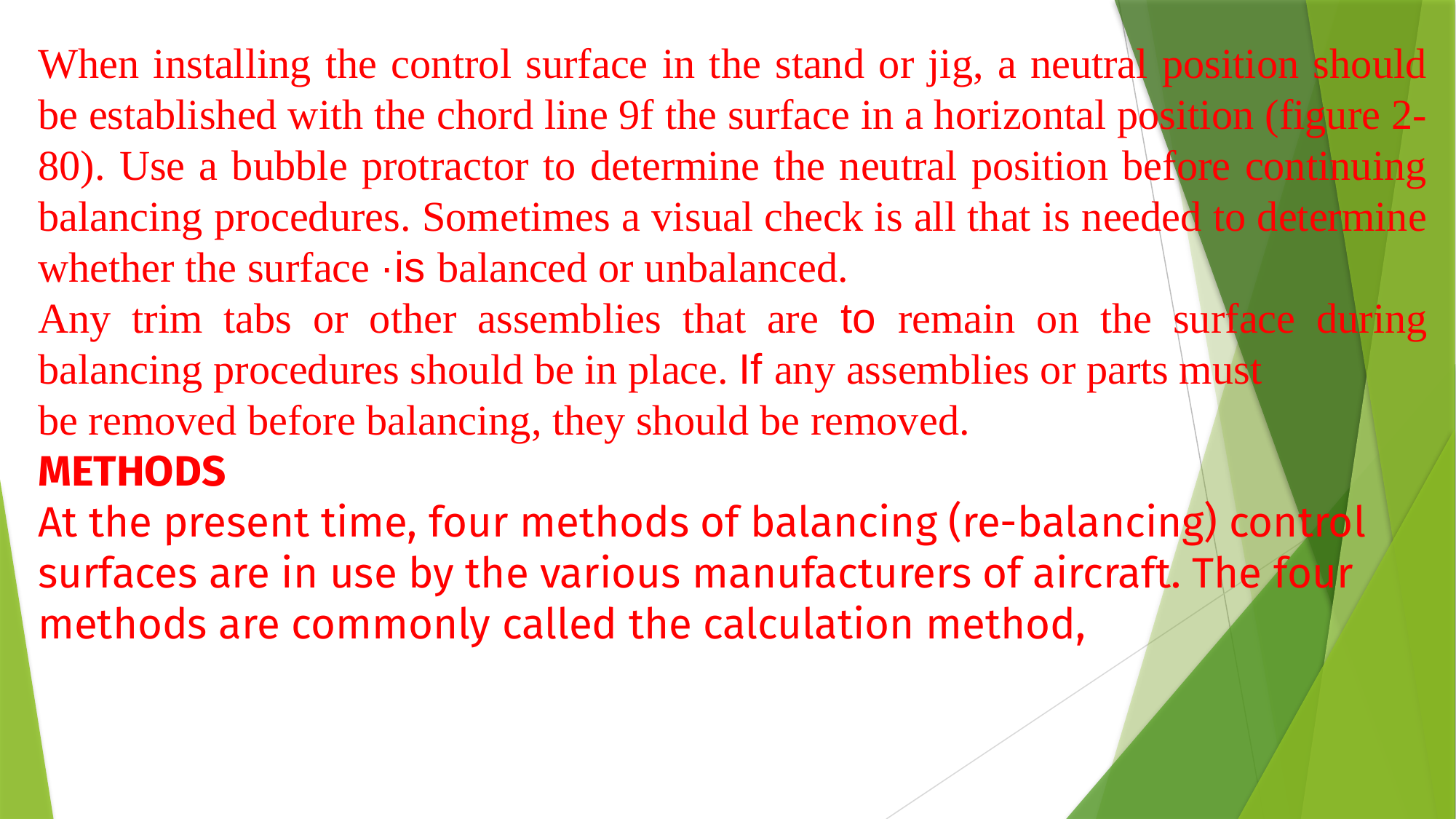

When installing the control surface in the stand or jig, a neutral position should be established with the chord line 9f the surface in a horizontal position (figure 2-80). Use a bubble protractor to determine the neutral position before continuing balancing procedures. Sometimes a visual check is all that is needed to determine whether the surface ·is balanced or unbalanced.
Any trim tabs or other assemblies that are to remain on the surface during balancing procedures should be in place. If any assemblies or parts must
be removed before balancing, they should be removed.
METHODS
At the present time, four methods of balancing (re-balancing) control surfaces are in use by the various manufacturers of aircraft. The four methods are commonly called the calculation method,